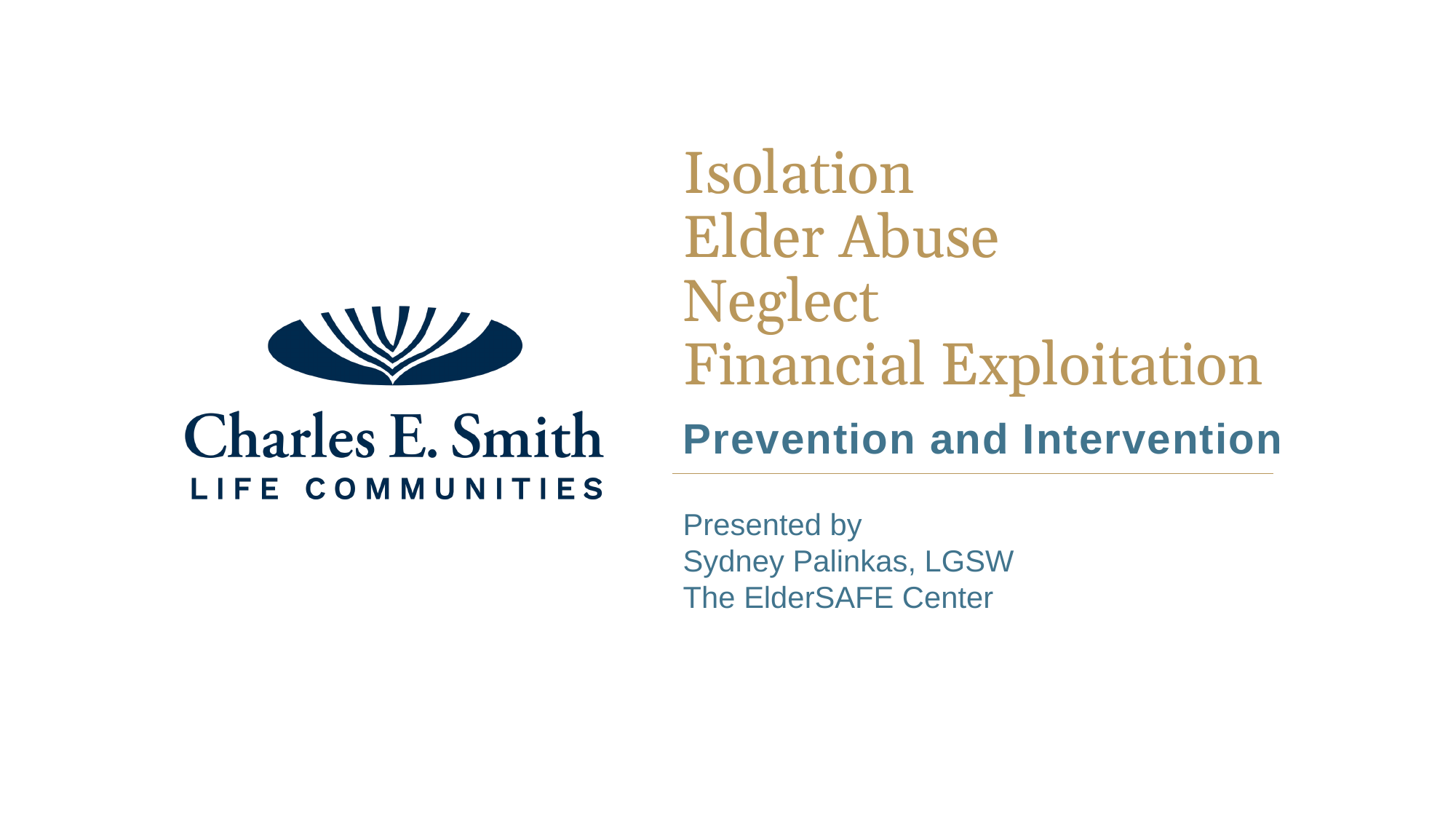

# Isolation Elder Abuse Neglect Financial Exploitation
Prevention and Intervention
Presented by
Sydney Palinkas, LGSW
The ElderSAFE Center